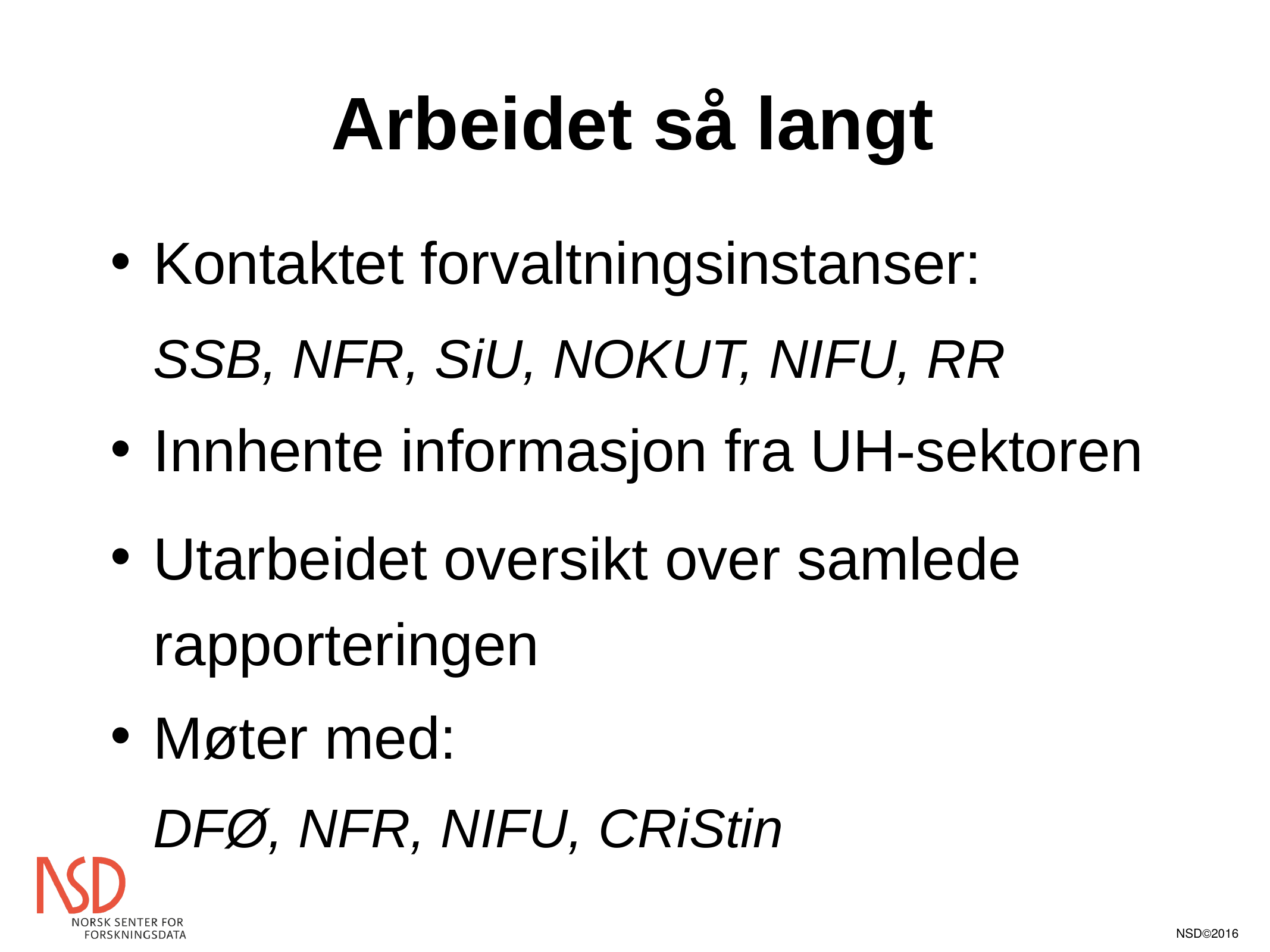

# Arbeidet så langt
Kontaktet forvaltningsinstanser:
	SSB, NFR, SiU, NOKUT, NIFU, RR
Innhente informasjon fra UH-sektoren
Utarbeidet oversikt over samlede rapporteringen
Møter med:
	DFØ, NFR, NIFU, CRiStin